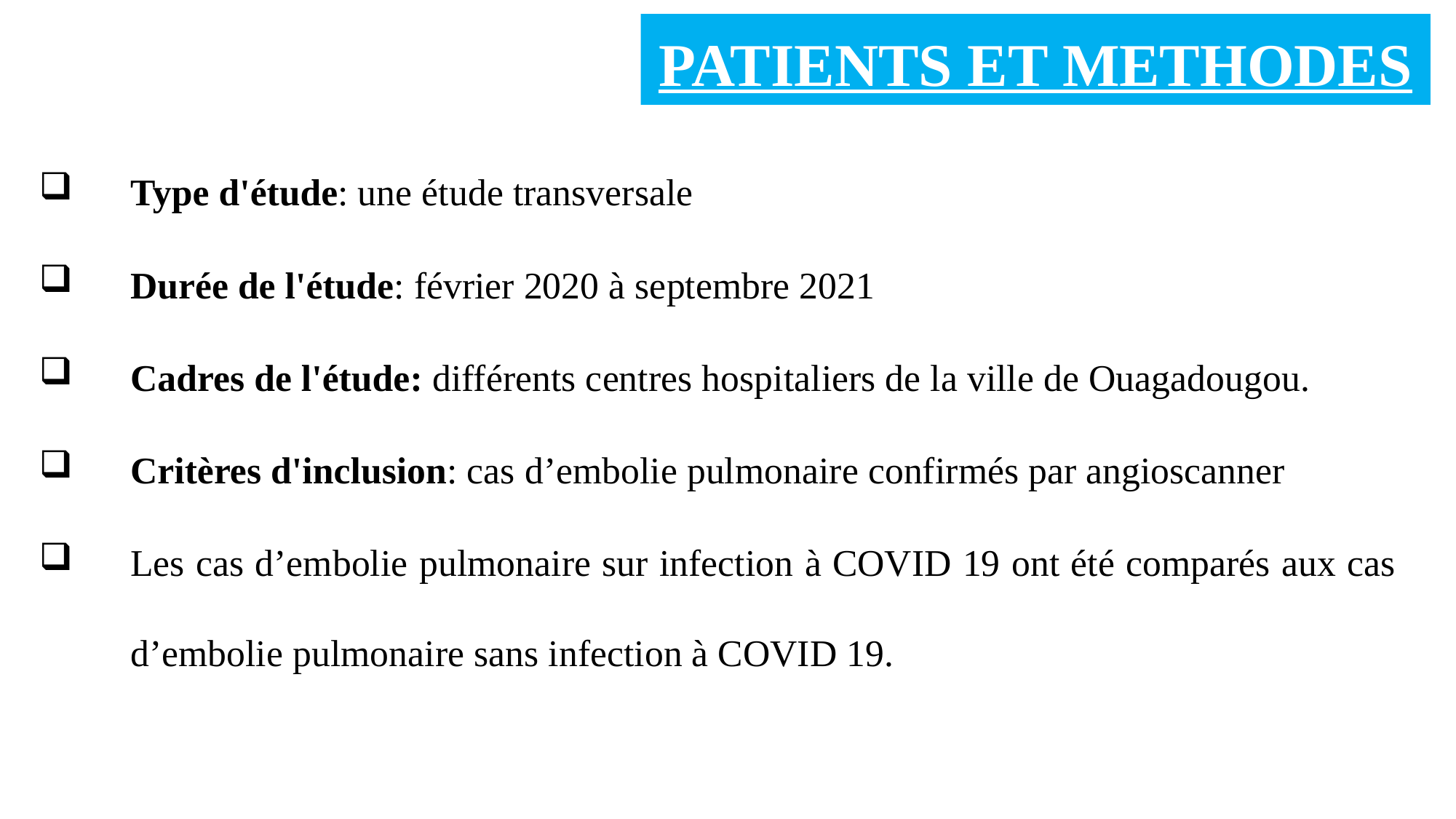

# PATIENTS ET METHODES
Type d'étude: une étude transversale
Durée de l'étude: février 2020 à septembre 2021
Cadres de l'étude: différents centres hospitaliers de la ville de Ouagadougou.
Critères d'inclusion: cas d’embolie pulmonaire confirmés par angioscanner
Les cas d’embolie pulmonaire sur infection à COVID 19 ont été comparés aux cas d’embolie pulmonaire sans infection à COVID 19.